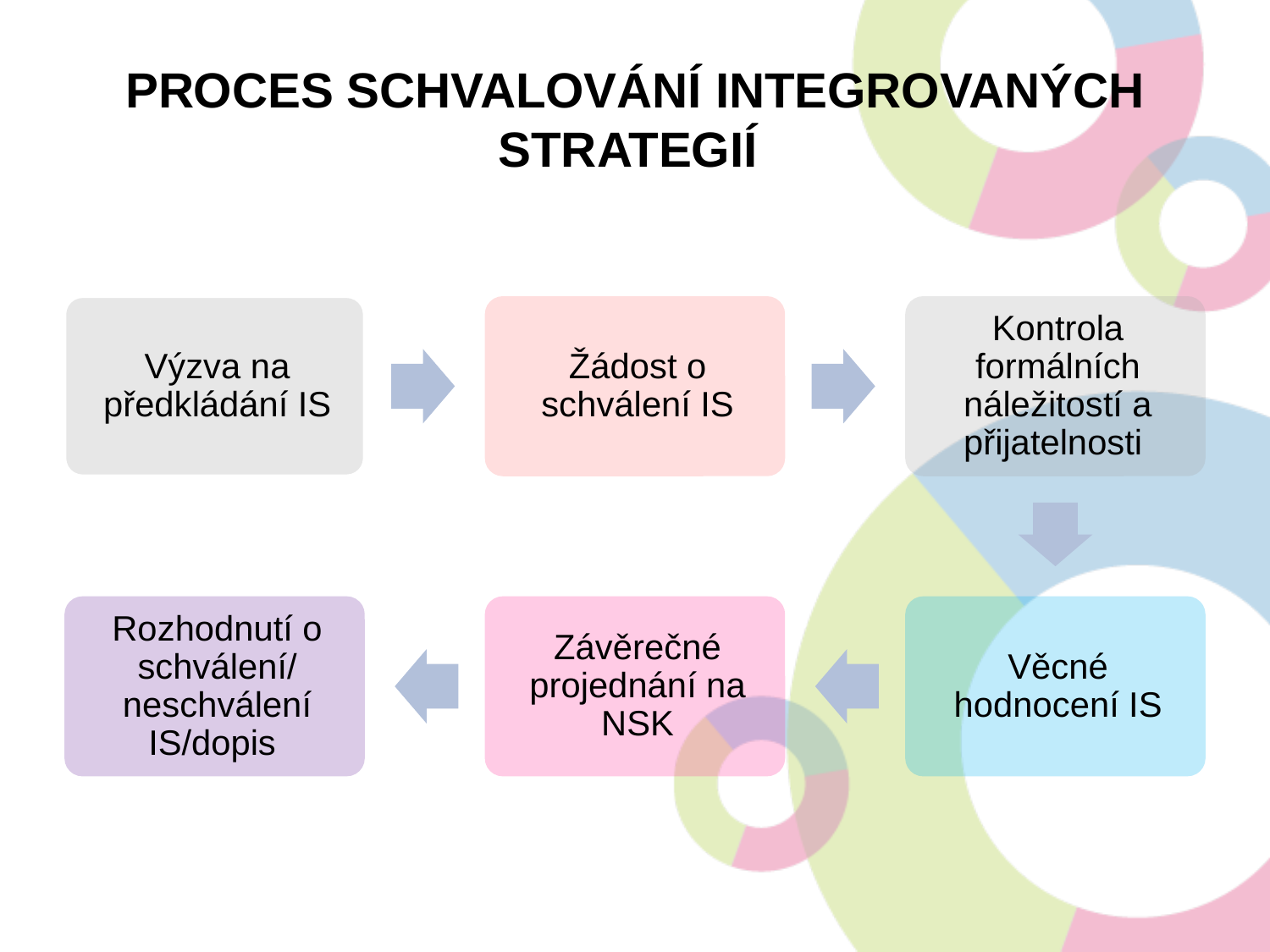

# PROCES SCHVALOVÁNÍ INTEGROVANÝCH STRATEGIÍ
Výzva na předkládání IS

Žádost o schválení IS

Kontrola formálních náležitostí a přijatelnosti

Věcné hodnocení IS

Závěrečné projednání na NSK

Rozhodnutí o schválení/ neschválení IS/dopis